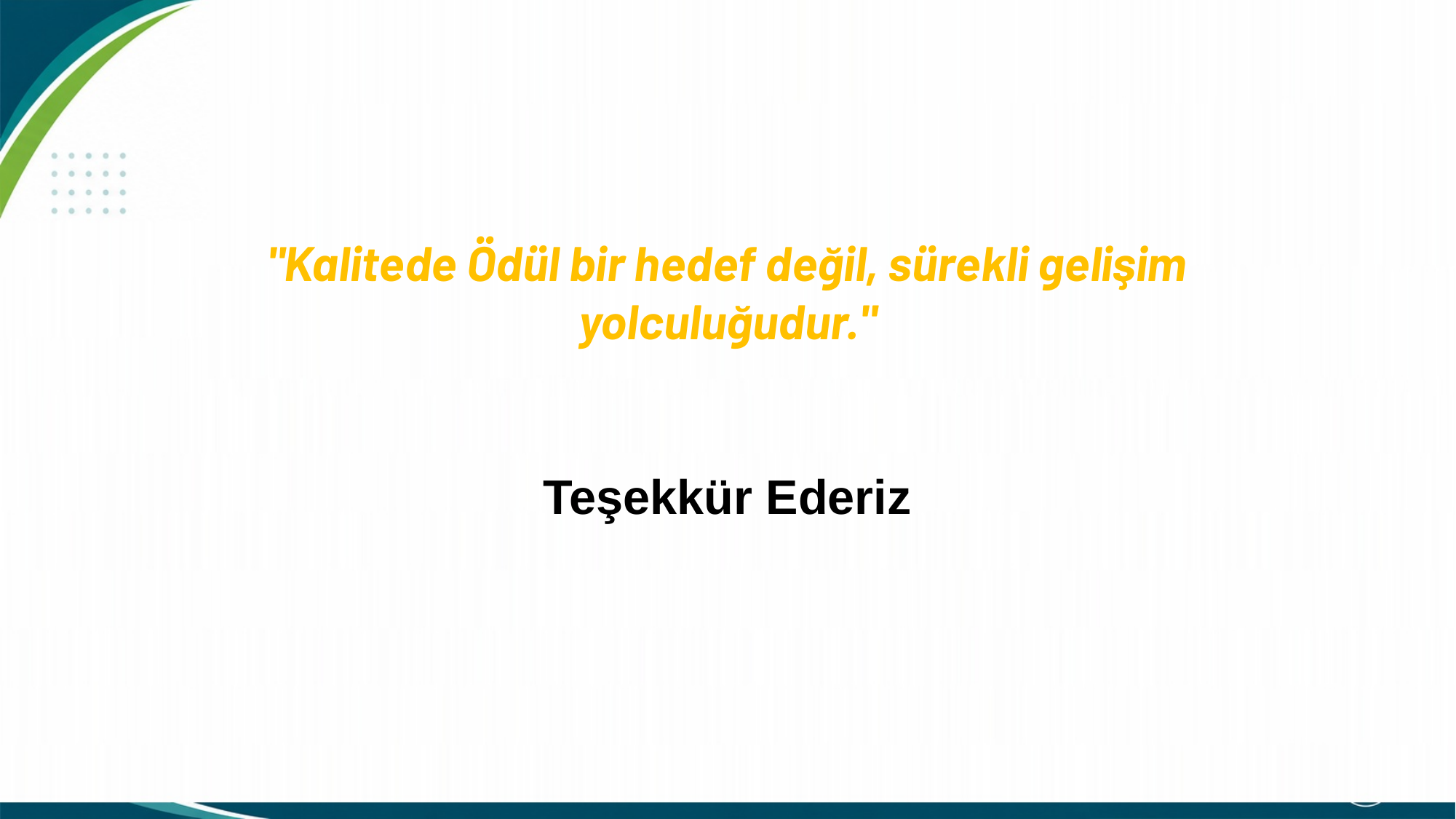

"Kalitede Ödül bir hedef değil, sürekli gelişim yolculuğudur."

Teşekkür Ederiz